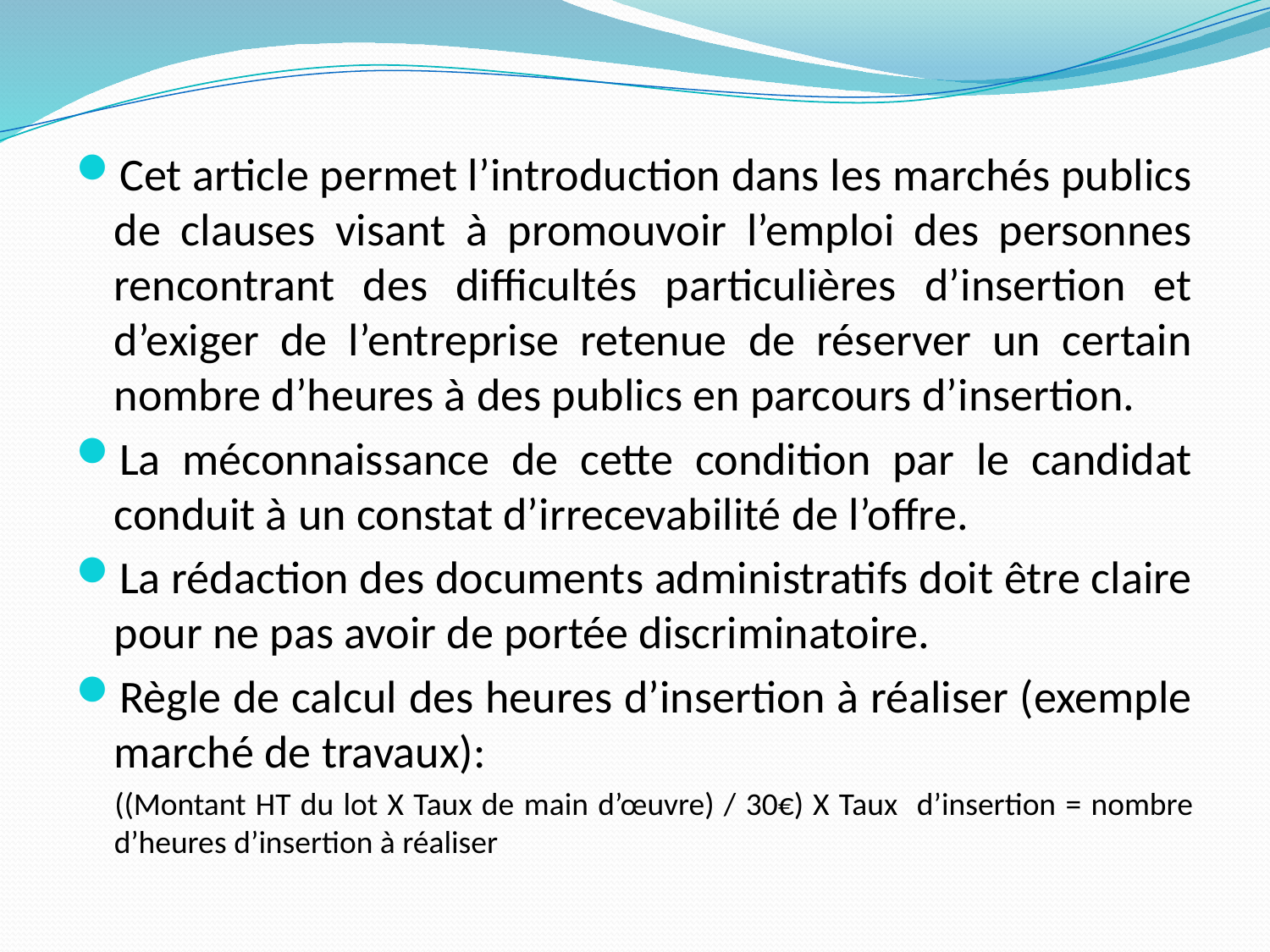

Cet article permet l’introduction dans les marchés publics de clauses visant à promouvoir l’emploi des personnes rencontrant des difficultés particulières d’insertion et d’exiger de l’entreprise retenue de réserver un certain nombre d’heures à des publics en parcours d’insertion.
La méconnaissance de cette condition par le candidat conduit à un constat d’irrecevabilité de l’offre.
La rédaction des documents administratifs doit être claire pour ne pas avoir de portée discriminatoire.
Règle de calcul des heures d’insertion à réaliser (exemple marché de travaux):
    ((Montant HT du lot X Taux de main d’œuvre) / 30€) X Taux  d’insertion = nombre d’heures d’insertion à réaliser